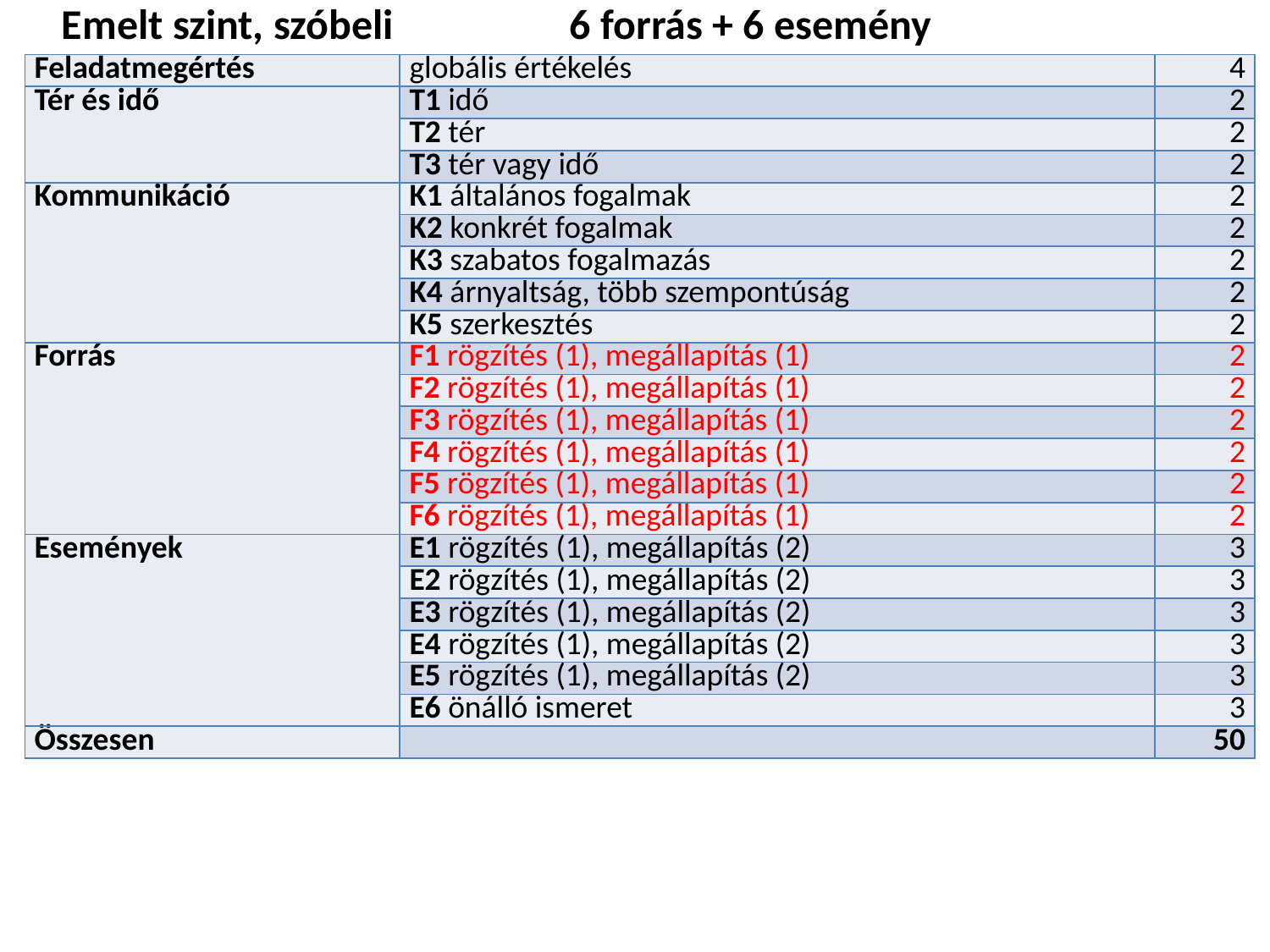

Emelt szint, szóbeli		6 forrás + 6 esemény
| Feladatmegértés | globális értékelés | 4 |
| --- | --- | --- |
| Tér és idő | T1 idő | 2 |
|  | T2 tér | 2 |
|  | T3 tér vagy idő | 2 |
| Kommunikáció | K1 általános fogalmak | 2 |
|  | K2 konkrét fogalmak | 2 |
|  | K3 szabatos fogalmazás | 2 |
|  | K4 árnyaltság, több szempontúság | 2 |
|  | K5 szerkesztés | 2 |
| Forrás | F1 rögzítés (1), megállapítás (1) | 2 |
|  | F2 rögzítés (1), megállapítás (1) | 2 |
|  | F3 rögzítés (1), megállapítás (1) | 2 |
|  | F4 rögzítés (1), megállapítás (1) | 2 |
|  | F5 rögzítés (1), megállapítás (1) | 2 |
|  | F6 rögzítés (1), megállapítás (1) | 2 |
| Események | E1 rögzítés (1), megállapítás (2) | 3 |
|  | E2 rögzítés (1), megállapítás (2) | 3 |
|  | E3 rögzítés (1), megállapítás (2) | 3 |
|  | E4 rögzítés (1), megállapítás (2) | 3 |
|  | E5 rögzítés (1), megállapítás (2) | 3 |
|  | E6 önálló ismeret | 3 |
| Összesen |  | 50 |